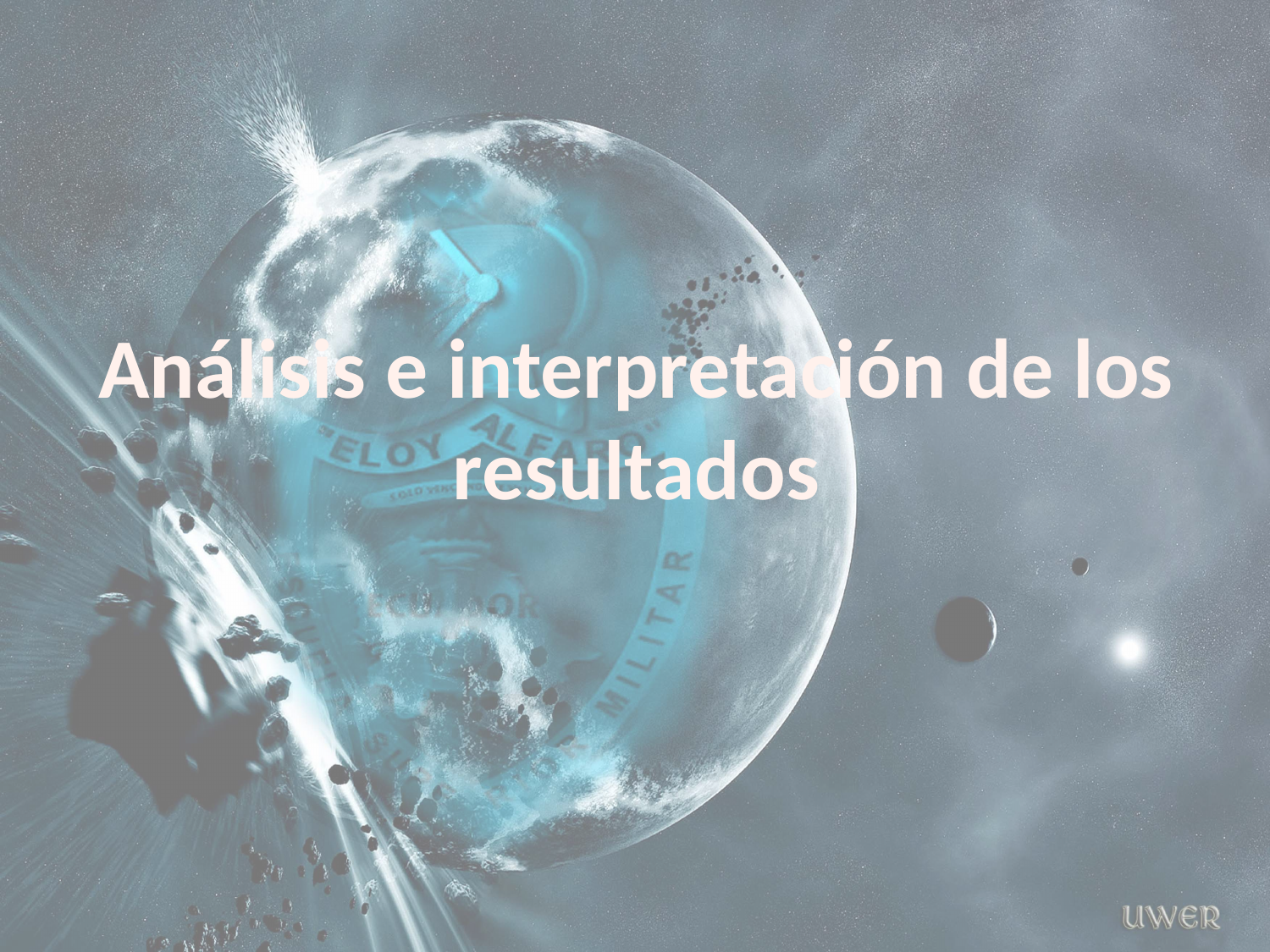

# Análisis e interpretación de los resultados